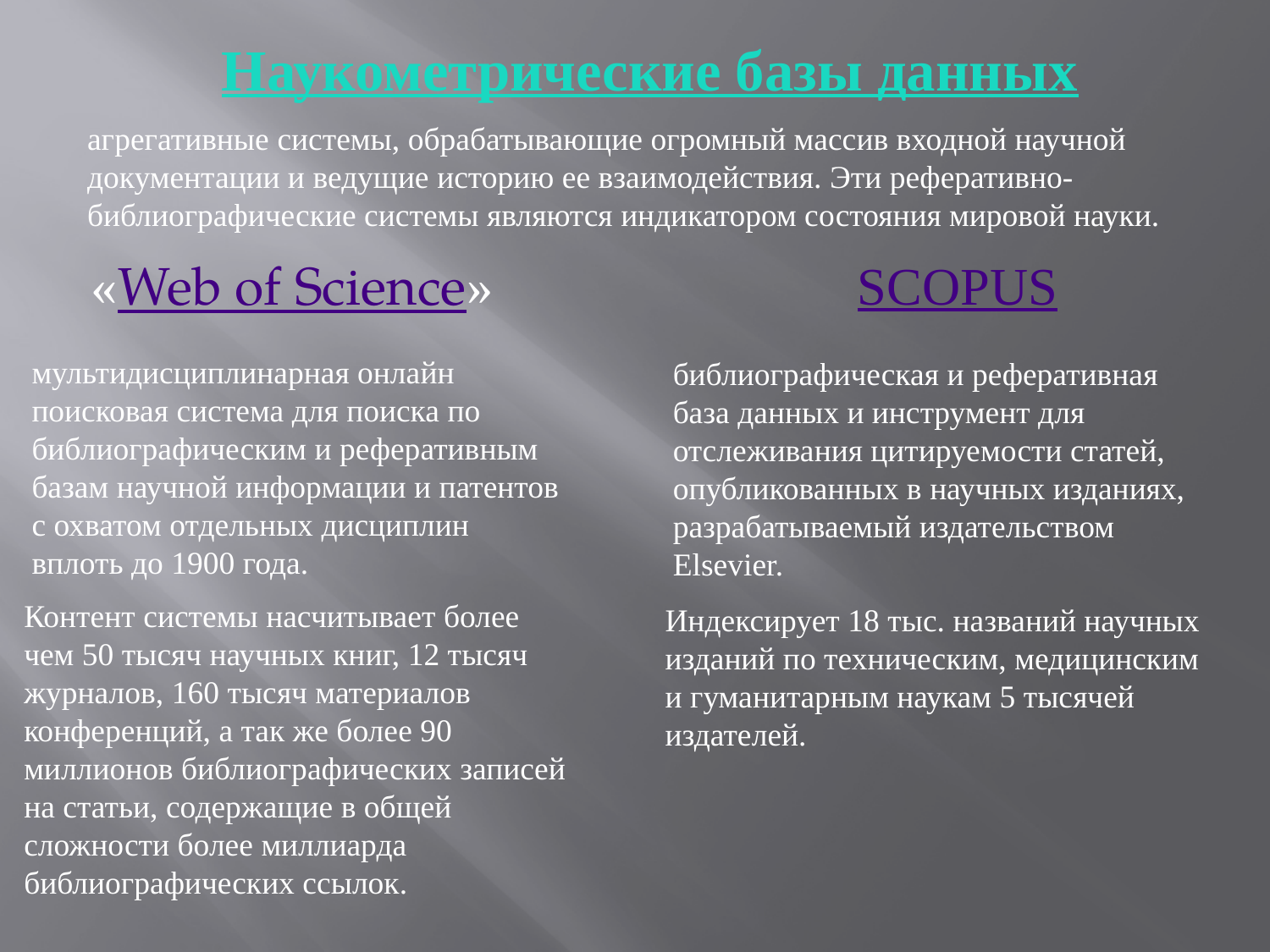

Наукометрические базы данных
агрегативные системы, обрабатывающие огромный массив входной научной документации и ведущие историю ее взаимодействия. Эти реферативно-библиографические системы являются индикатором состояния мировой науки.
«Web of Science»
SCOPUS
мультидисциплинарная онлайн поисковая система для поиска по библиографическим и реферативным базам научной информации и патентов с охватом отдельных дисциплин вплоть до 1900 года.
библиографическая и реферативная база данных и инструмент для отслеживания цитируемости статей, опубликованных в научных изданиях, разрабатываемый издательством Elsevier.
Контент системы насчитывает более чем 50 тысяч научных книг, 12 тысяч журналов, 160 тысяч материалов конференций, а так же более 90 миллионов библиографических записей на статьи, содержащие в общей сложности более миллиарда библиографических ссылок.
Индексирует 18 тыс. названий научных изданий по техническим, медицинским и гуманитарным наукам 5 тысячей издателей.